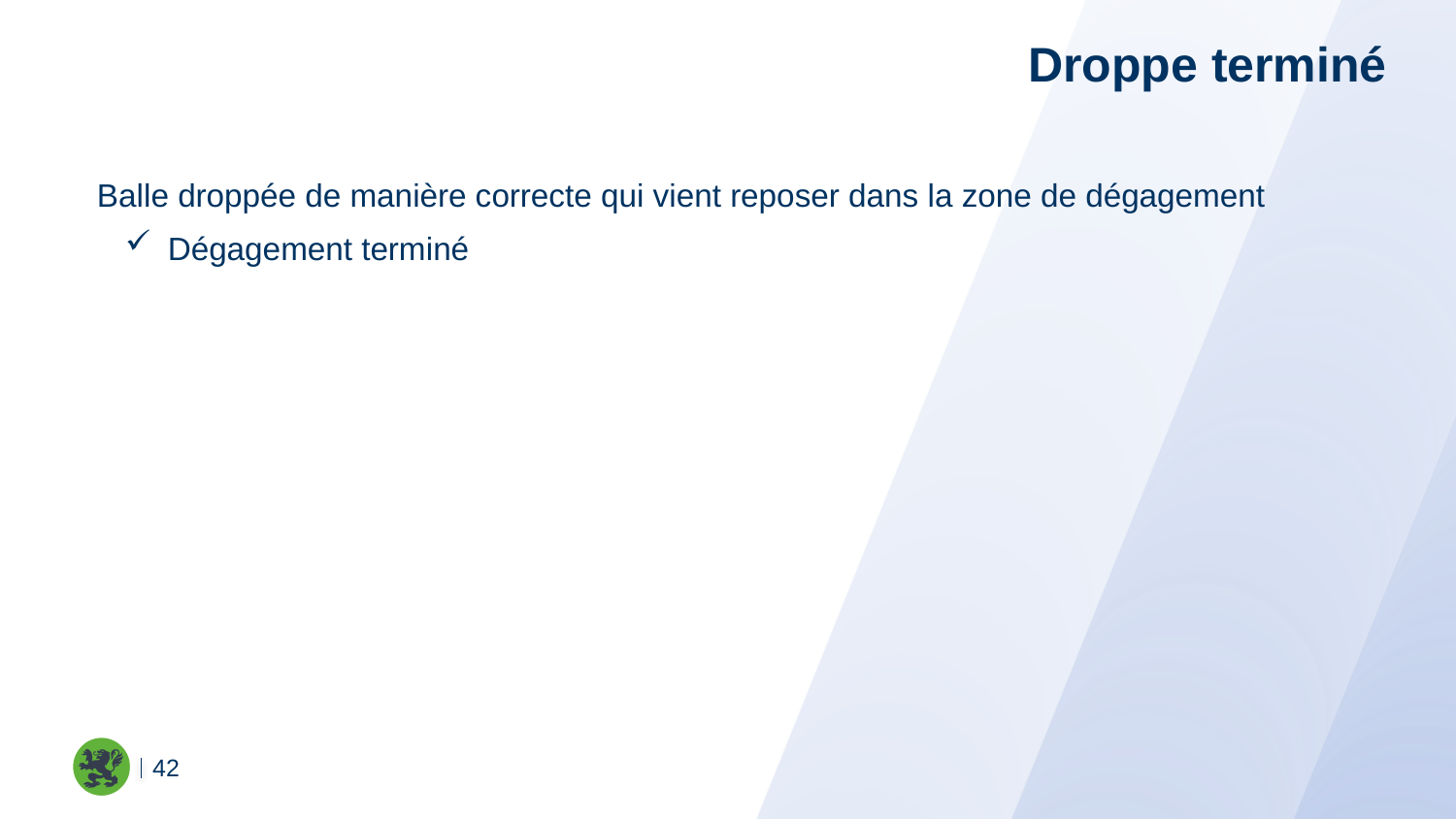

Droppe terminé

Balle droppée de manière correcte qui vient reposer dans la zone de dégagement
Dégagement terminé
42